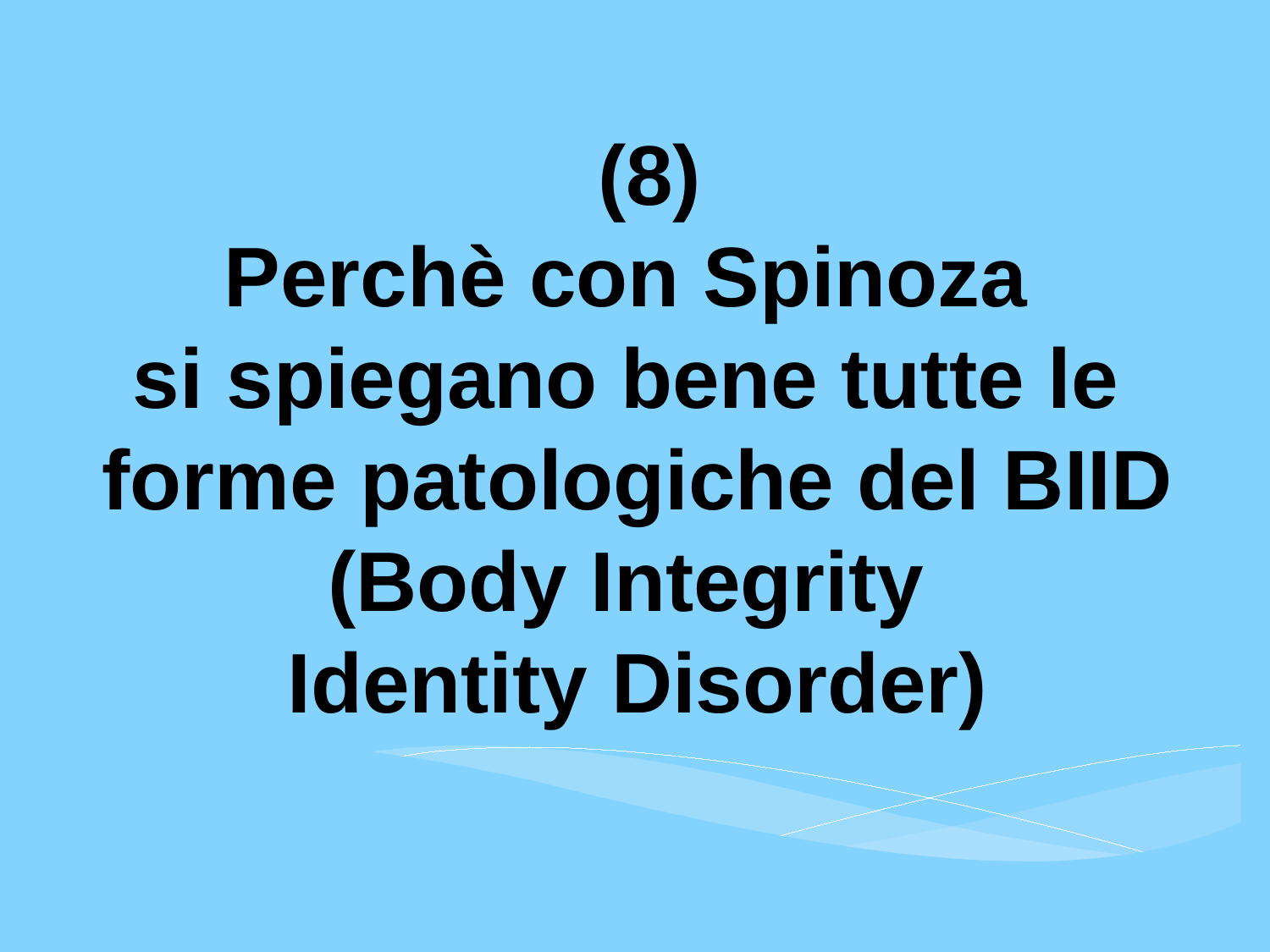

(8)
Perchè con Spinoza
si spiegano bene tutte le
forme patologiche del BIID
(Body Integrity
Identity Disorder)